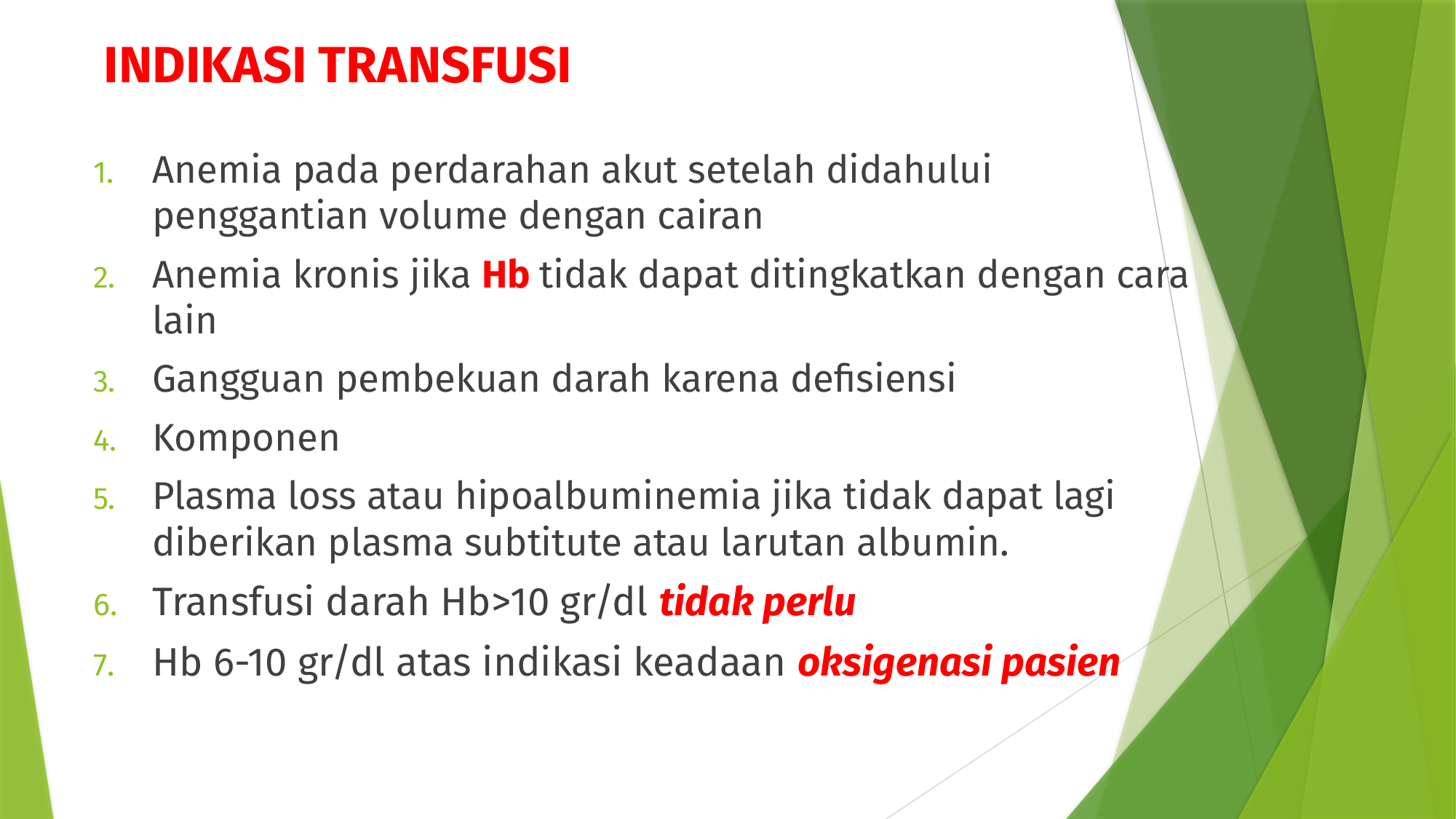

INDIKASI TRANSFUSI

Anemia pada perdarahan akut setelah didahului penggantian volume dengan cairan
Anemia kronis jika Hb tidak dapat ditingkatkan dengan cara lain
Gangguan pembekuan darah karena defisiensi
Komponen
Plasma loss atau hipoalbuminemia jika tidak dapat lagi diberikan plasma subtitute atau larutan albumin.
Transfusi darah Hb>10 gr/dl tidak perlu
Hb 6-10 gr/dl atas indikasi keadaan oksigenasi pasien